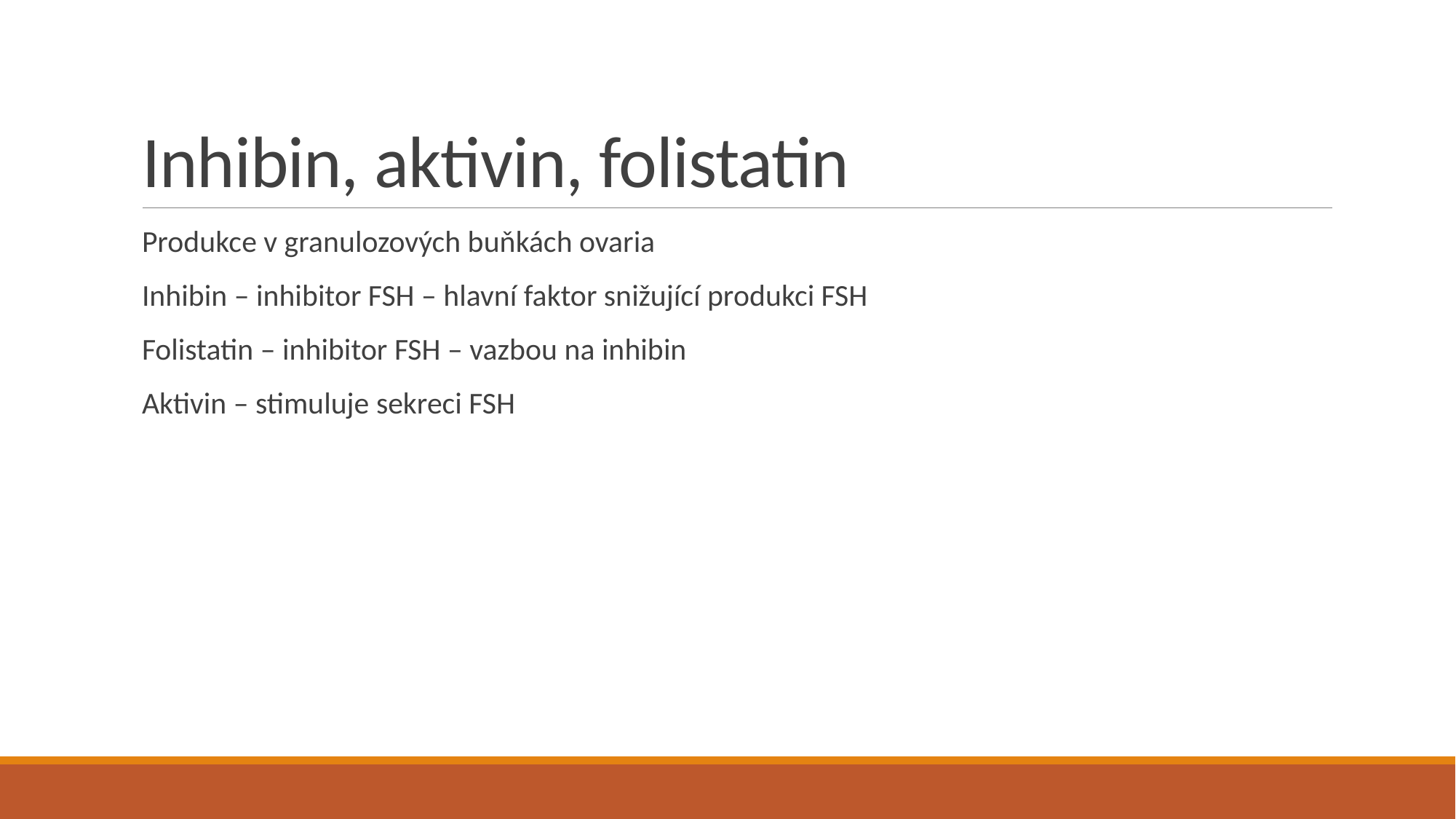

# Inhibin, aktivin, folistatin
Produkce v granulozových buňkách ovaria
Inhibin – inhibitor FSH – hlavní faktor snižující produkci FSH
Folistatin – inhibitor FSH – vazbou na inhibin
Aktivin – stimuluje sekreci FSH